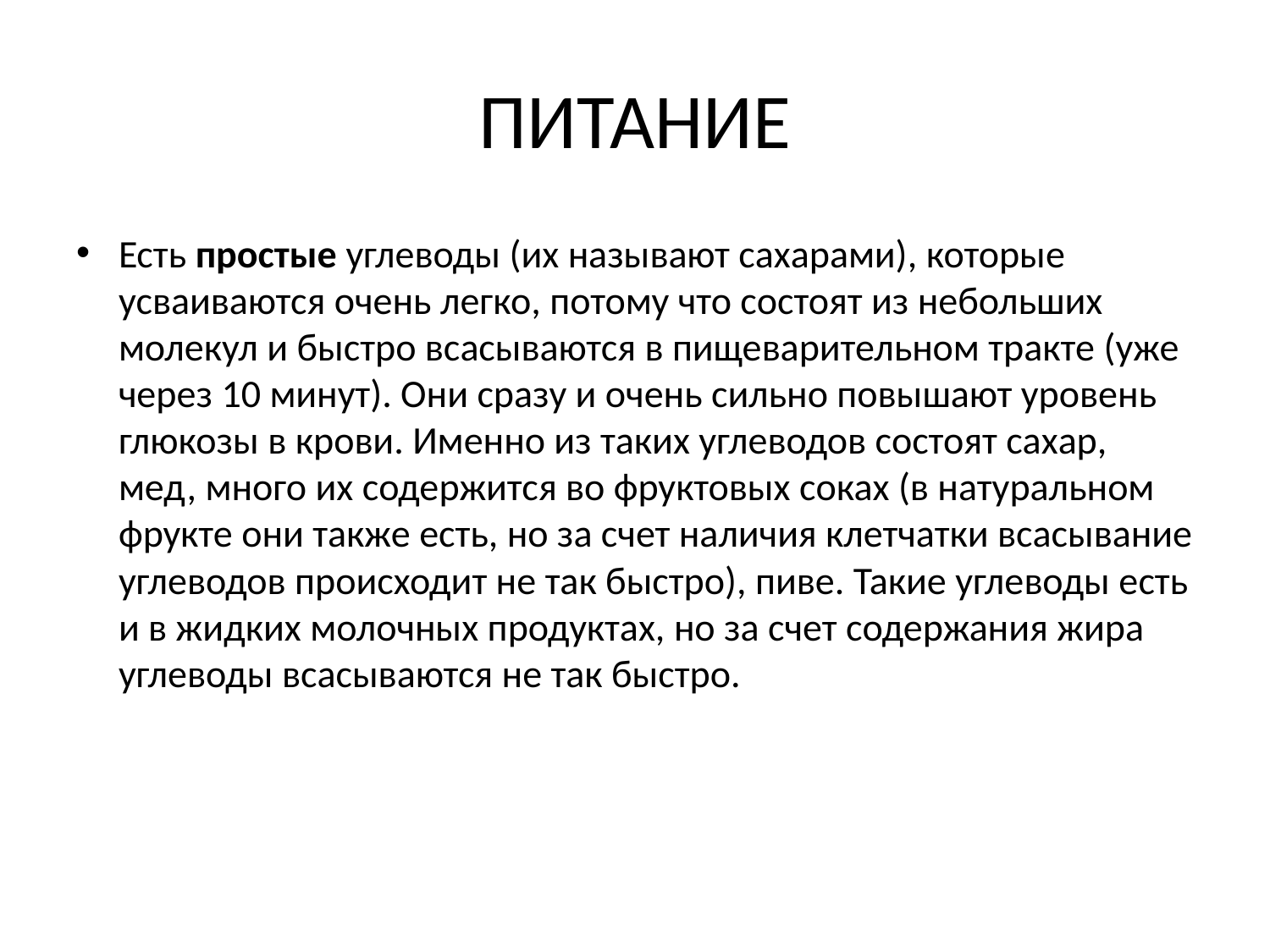

# ПИТАНИЕ
Есть простые углеводы (их называют сахарами), которые усваиваются очень легко, потому что состоят из небольших молекул и быстро всасываются в пищеварительном тракте (уже через 10 минут). Они сразу и очень сильно повышают уровень глюкозы в крови. Именно из таких углеводов состоят сахар, мед, много их содержится во фруктовых соках (в натуральном фрукте они также есть, но за счет наличия клетчатки всасывание углеводов происходит не так быстро), пиве. Такие углеводы есть и в жидких молочных продуктах, но за счет содержания жира углеводы всасываются не так быстро.